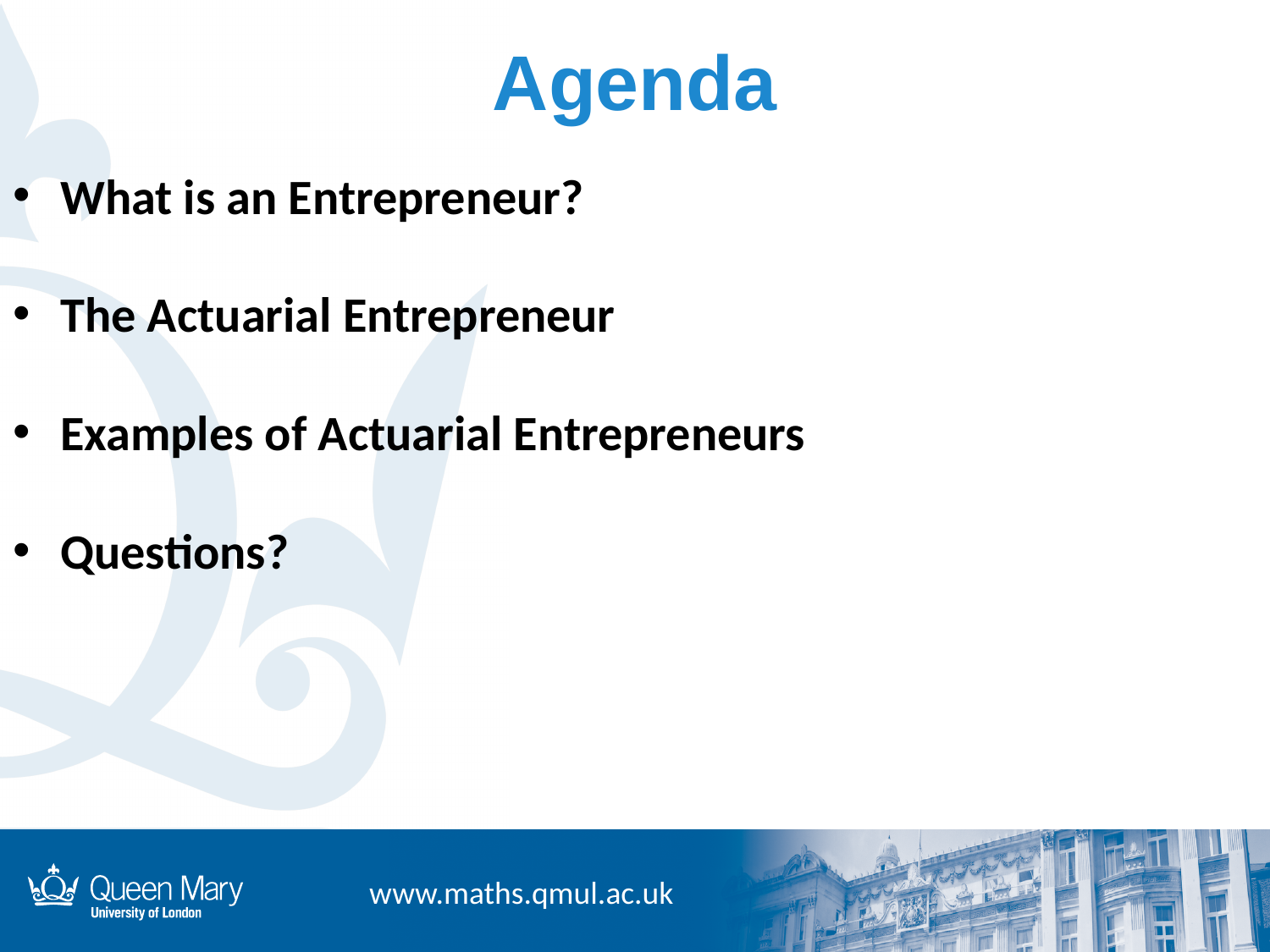

# Agenda
What is an Entrepreneur?

The Actuarial Entrepreneur

Examples of Actuarial Entrepreneurs

Questions?